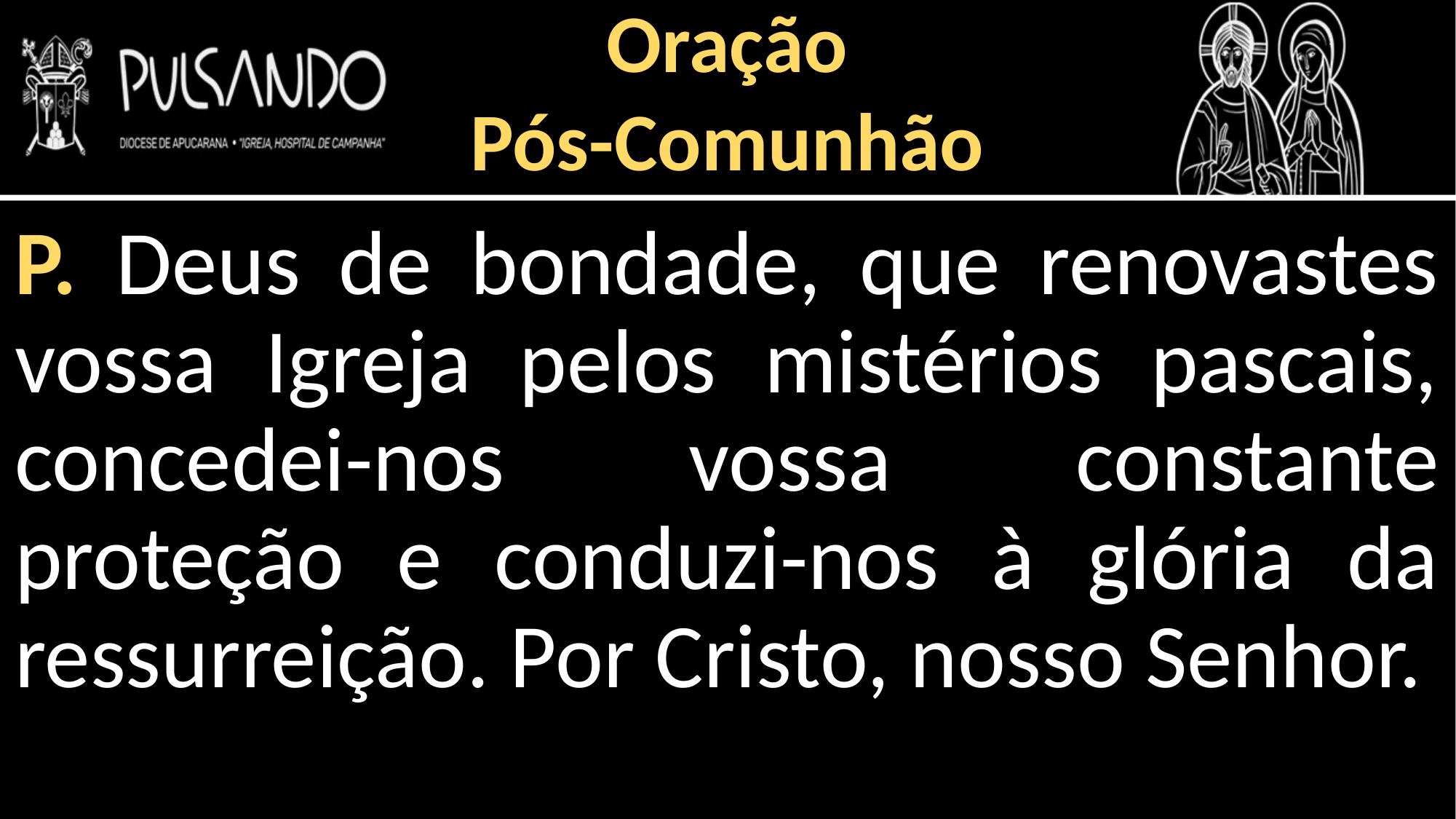

Oração
Pós-Comunhão
P. Deus de bondade, que renovastes vossa Igreja pelos mistérios pascais, concedei-nos vossa constante proteção e conduzi-nos à glória da ressurreição. Por Cristo, nosso Senhor.